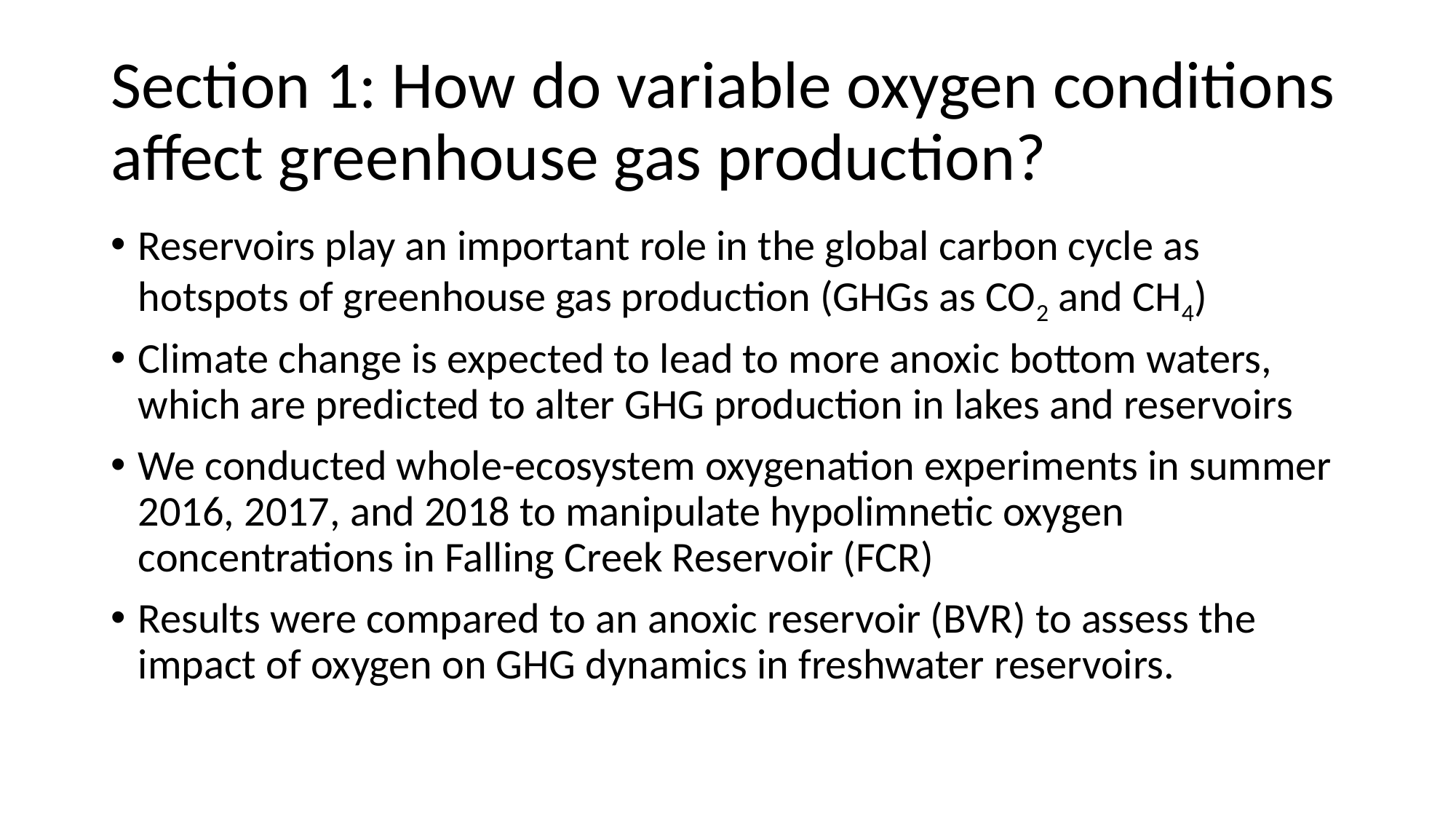

# Section 1: How do variable oxygen conditions affect greenhouse gas production?
Reservoirs play an important role in the global carbon cycle as hotspots of greenhouse gas production (GHGs as CO2 and CH4)
Climate change is expected to lead to more anoxic bottom waters, which are predicted to alter GHG production in lakes and reservoirs
We conducted whole-ecosystem oxygenation experiments in summer 2016, 2017, and 2018 to manipulate hypolimnetic oxygen concentrations in Falling Creek Reservoir (FCR)
Results were compared to an anoxic reservoir (BVR) to assess the impact of oxygen on GHG dynamics in freshwater reservoirs.